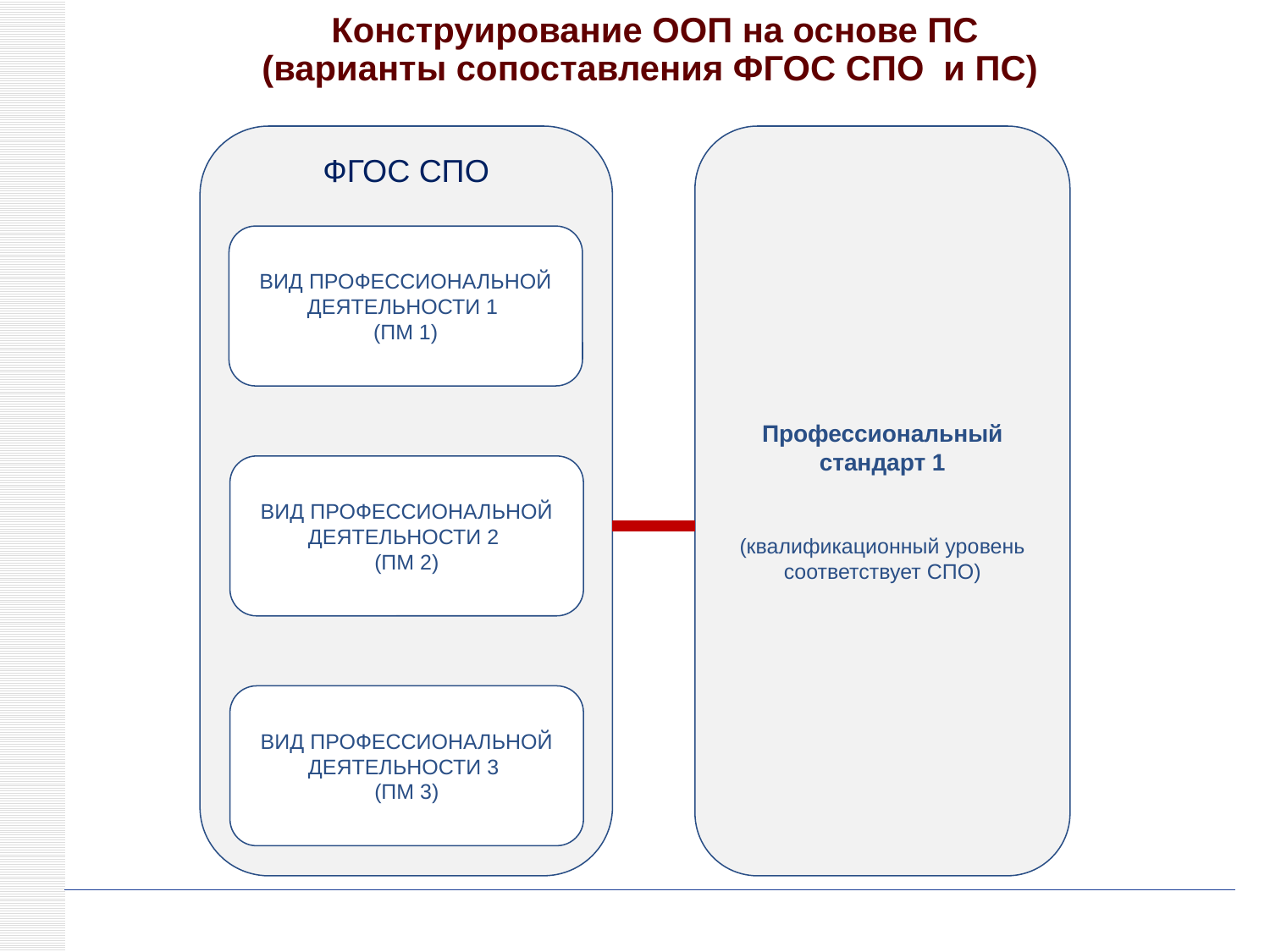

Конструирование ООП на основе ПС
(варианты сопоставления ФГОС СПО  и ПС)
ФГОС СПО
Профессиональный стандарт 1

(квалификационный уровень соответствует СПО)
ВИД ПРОФЕССИОНАЛЬНОЙ ДЕЯТЕЛЬНОСТИ 1
(ПМ 1)
ВИД ПРОФЕССИОНАЛЬНОЙ ДЕЯТЕЛЬНОСТИ 2
(ПМ 2)
ВИД ПРОФЕССИОНАЛЬНОЙ ДЕЯТЕЛЬНОСТИ 3
(ПМ 3)